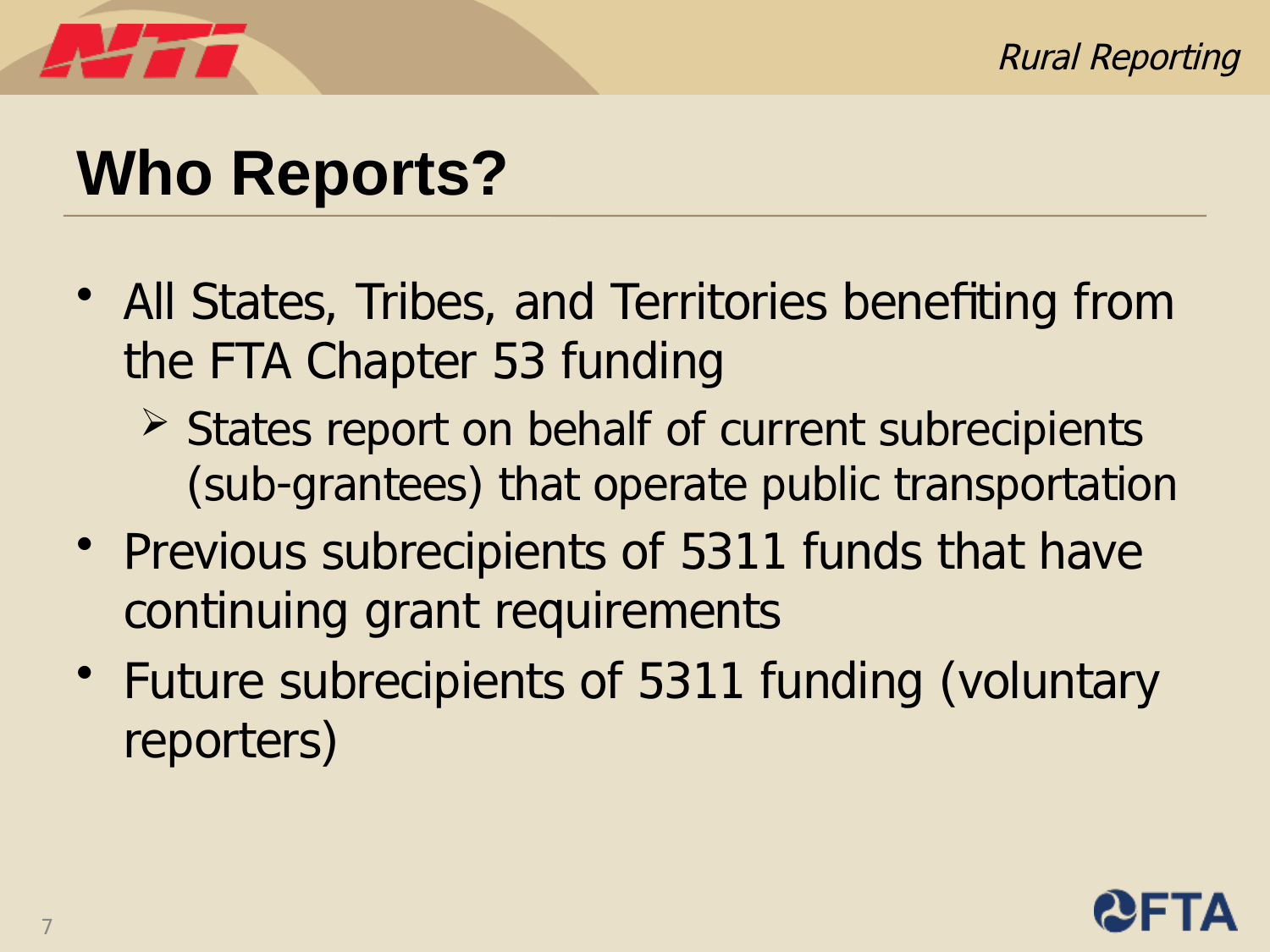

# Who Reports?
All States, Tribes, and Territories benefiting from the FTA Chapter 53 funding
States report on behalf of current subrecipients (sub-grantees) that operate public transportation
Previous subrecipients of 5311 funds that have continuing grant requirements
Future subrecipients of 5311 funding (voluntary reporters)

7